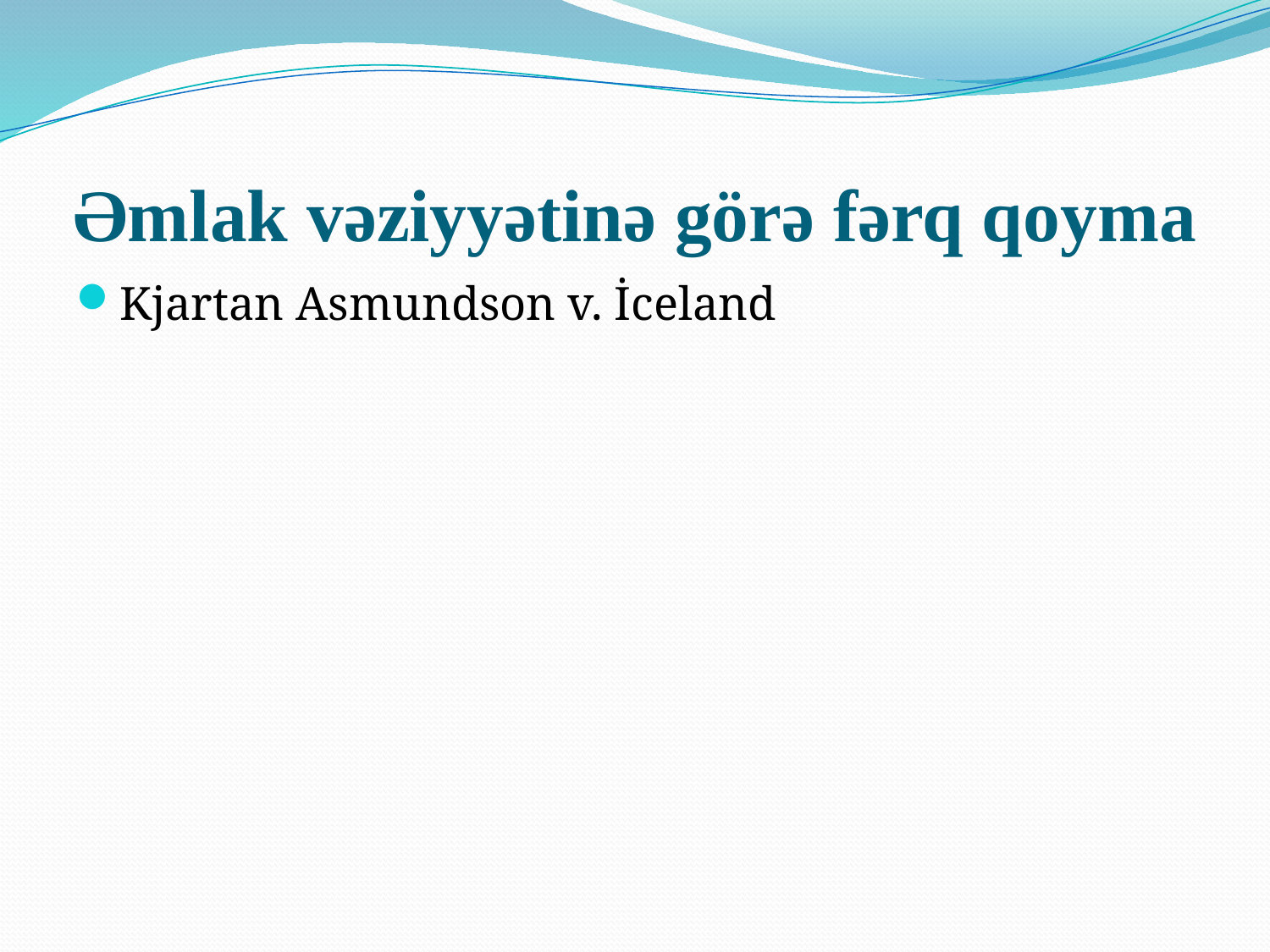

# Əmlak vəziyyətinə görə fərq qoyma
Kjartan Asmundson v. İceland